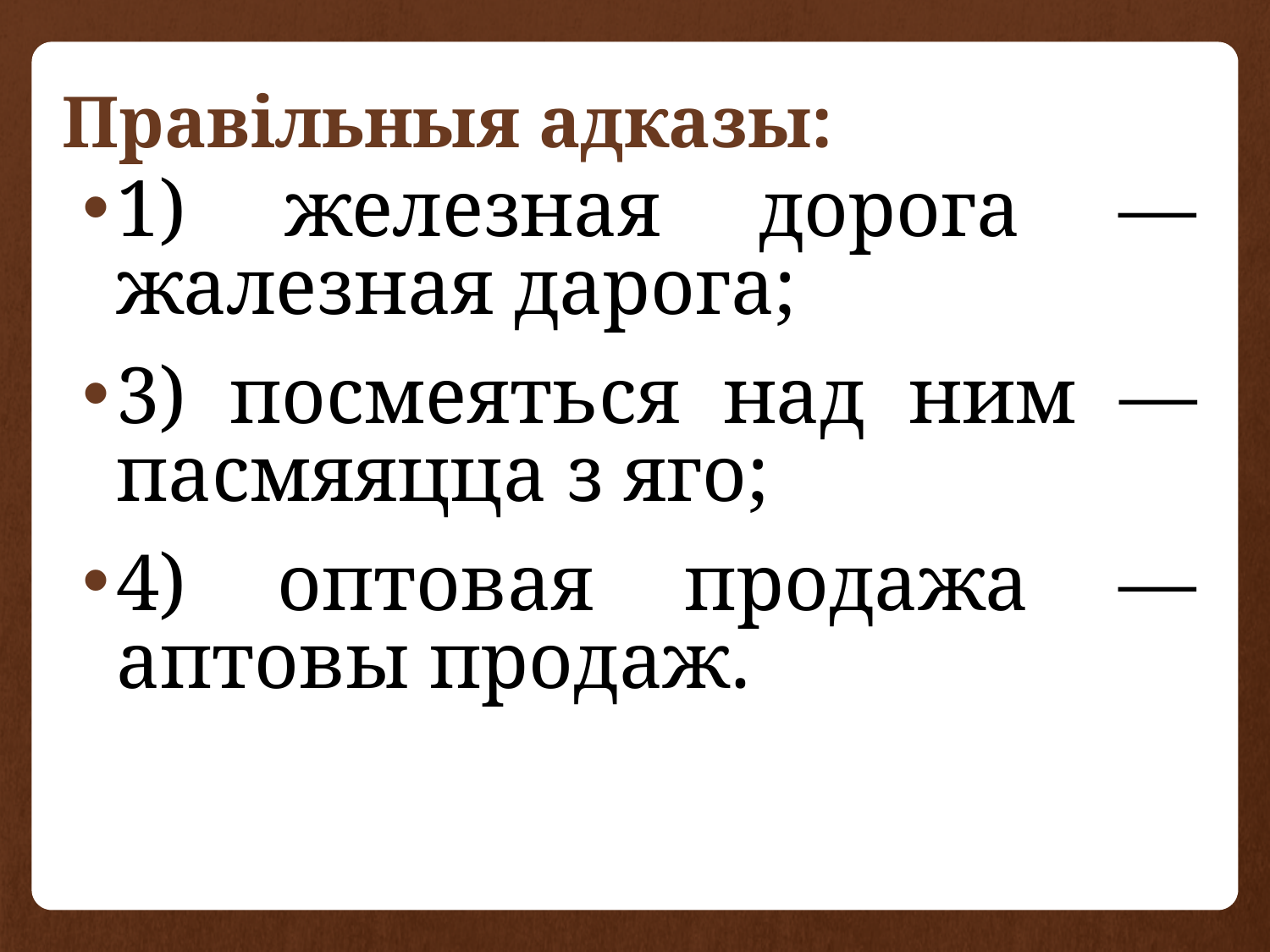

# Правільныя адказы:
1) железная дорога — жалезная дарога;
3) посмеяться над ним — пасмяяцца з яго;
4) оптовая продажа — аптовы продаж.